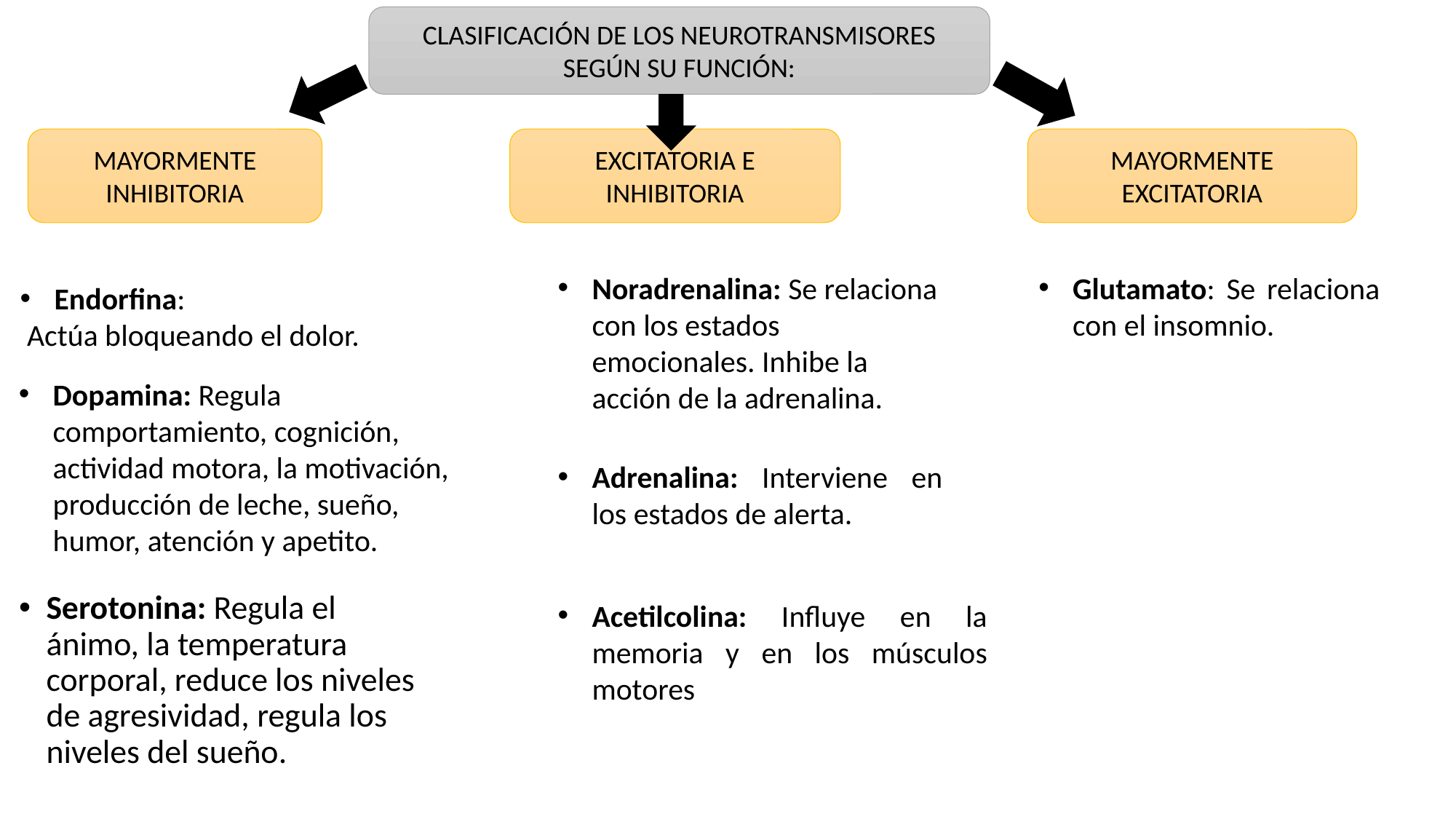

CLASIFICACIÓN DE LOS NEUROTRANSMISORES
SEGÚN SU FUNCIÓN:

MAYORMENTE
INHIBITORIA
EXCITATORIA E INHIBITORIA
MAYORMENTE EXCITATORIA
Noradrenalina: Se relaciona con los estados emocionales. Inhibe la acción de la adrenalina.
Glutamato: Se relaciona con el insomnio.
Endorfina:
 Actúa bloqueando el dolor.
Dopamina: Regula comportamiento, cognición, actividad motora, la motivación, producción de leche, sueño, humor, atención y apetito.
Adrenalina: Interviene en los estados de alerta.
Serotonina: Regula el ánimo, la temperatura corporal, reduce los niveles de agresividad, regula los niveles del sueño.

Acetilcolina: Influye en la memoria y en los músculos motores